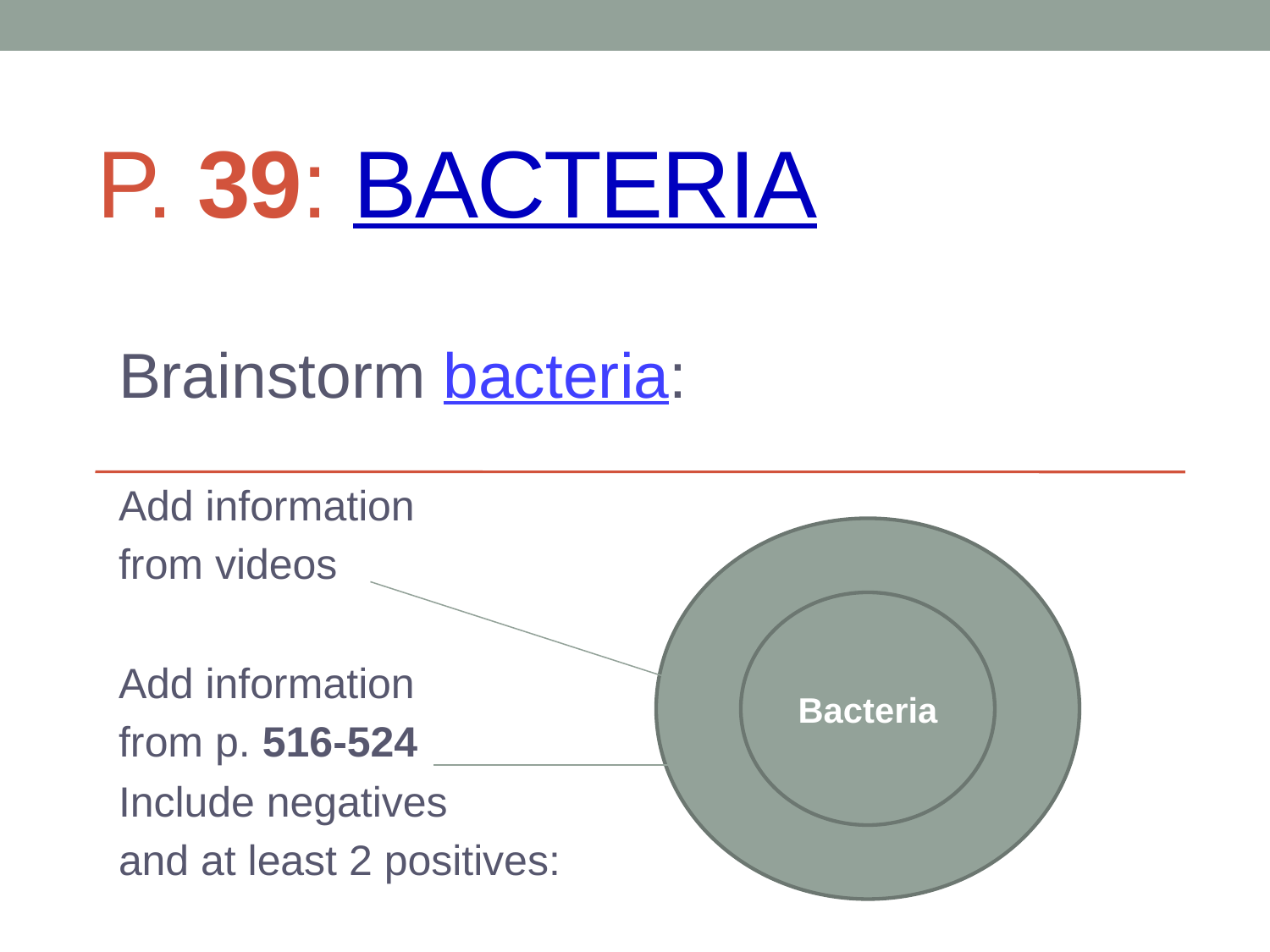

# p. 39: Bacteria
Brainstorm bacteria:

Add information
from videos

Add information
from p. 516-524
Include negatives
and at least 2 positives:

Bacteria